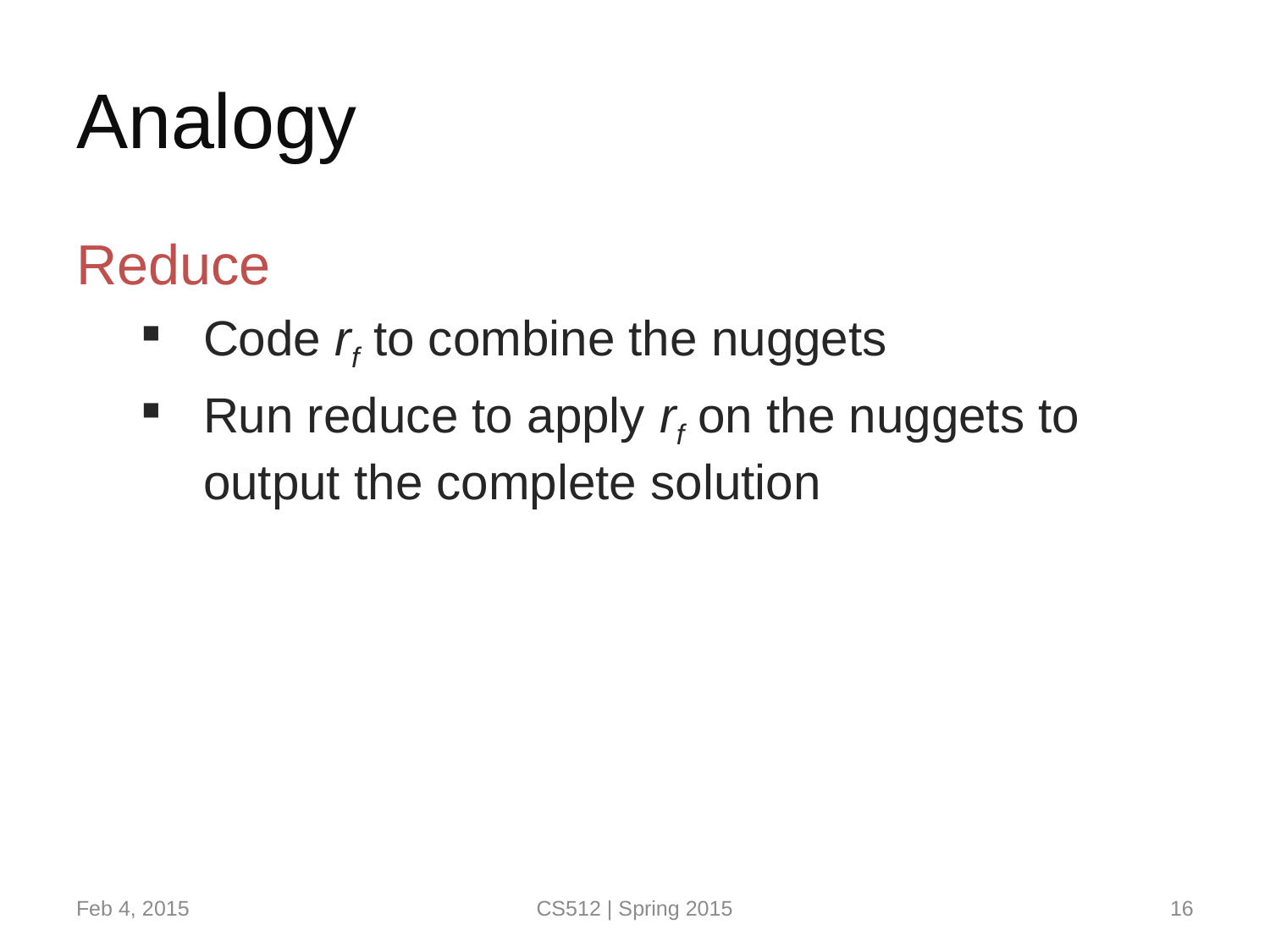

# Analogy
Reduce
Code rf to combine the nuggets
Run reduce to apply rf on the nuggets to output the complete solution

Feb 4, 2015
CS512 | Spring 2015
16